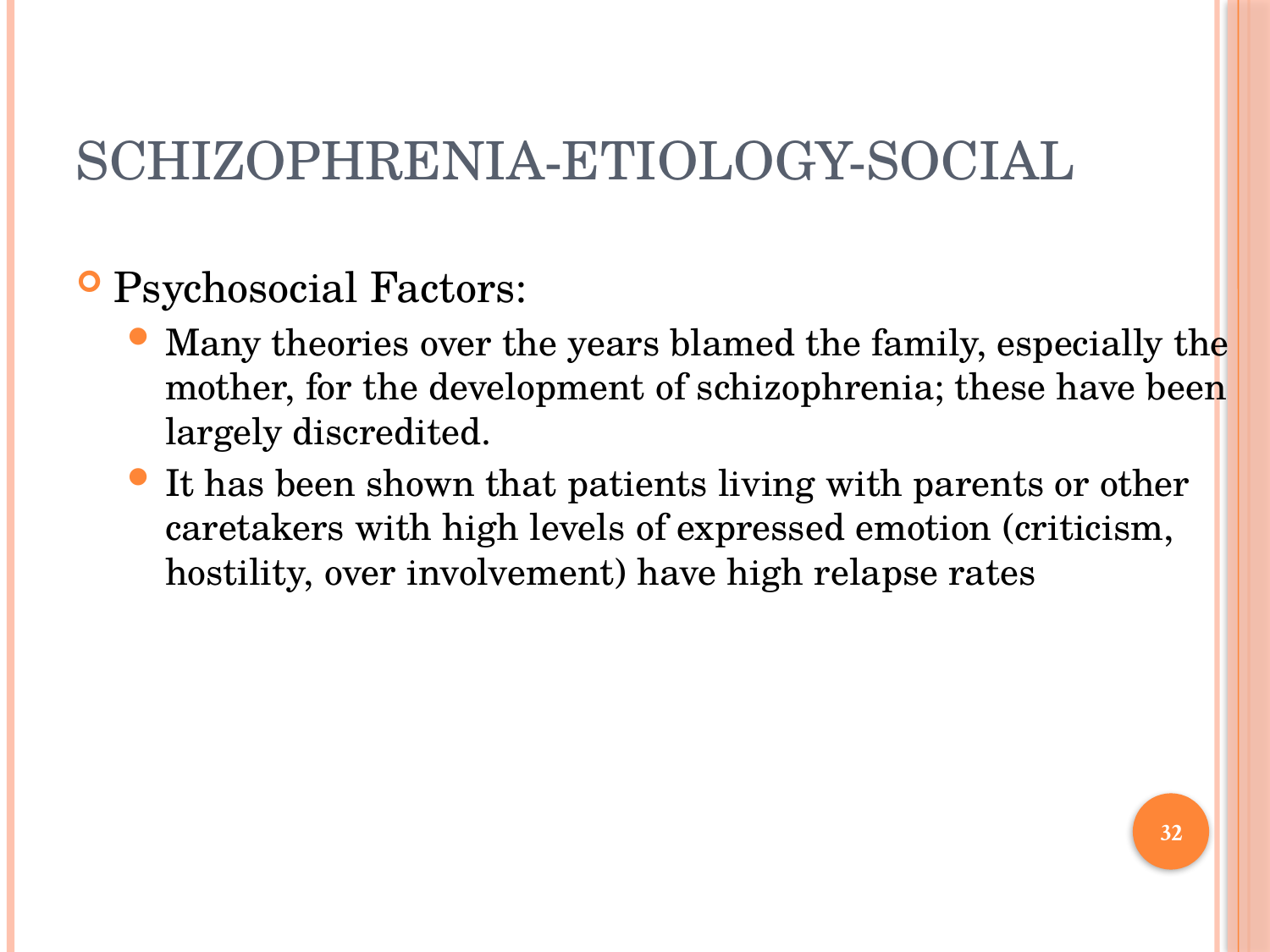

# Schizophrenia-Etiology-Social
Psychosocial Factors:
Many theories over the years blamed the family, especially the mother, for the development of schizophrenia; these have been largely discredited.
It has been shown that patients living with parents or other caretakers with high levels of expressed emotion (criticism, hostility, over involvement) have high relapse rates
32